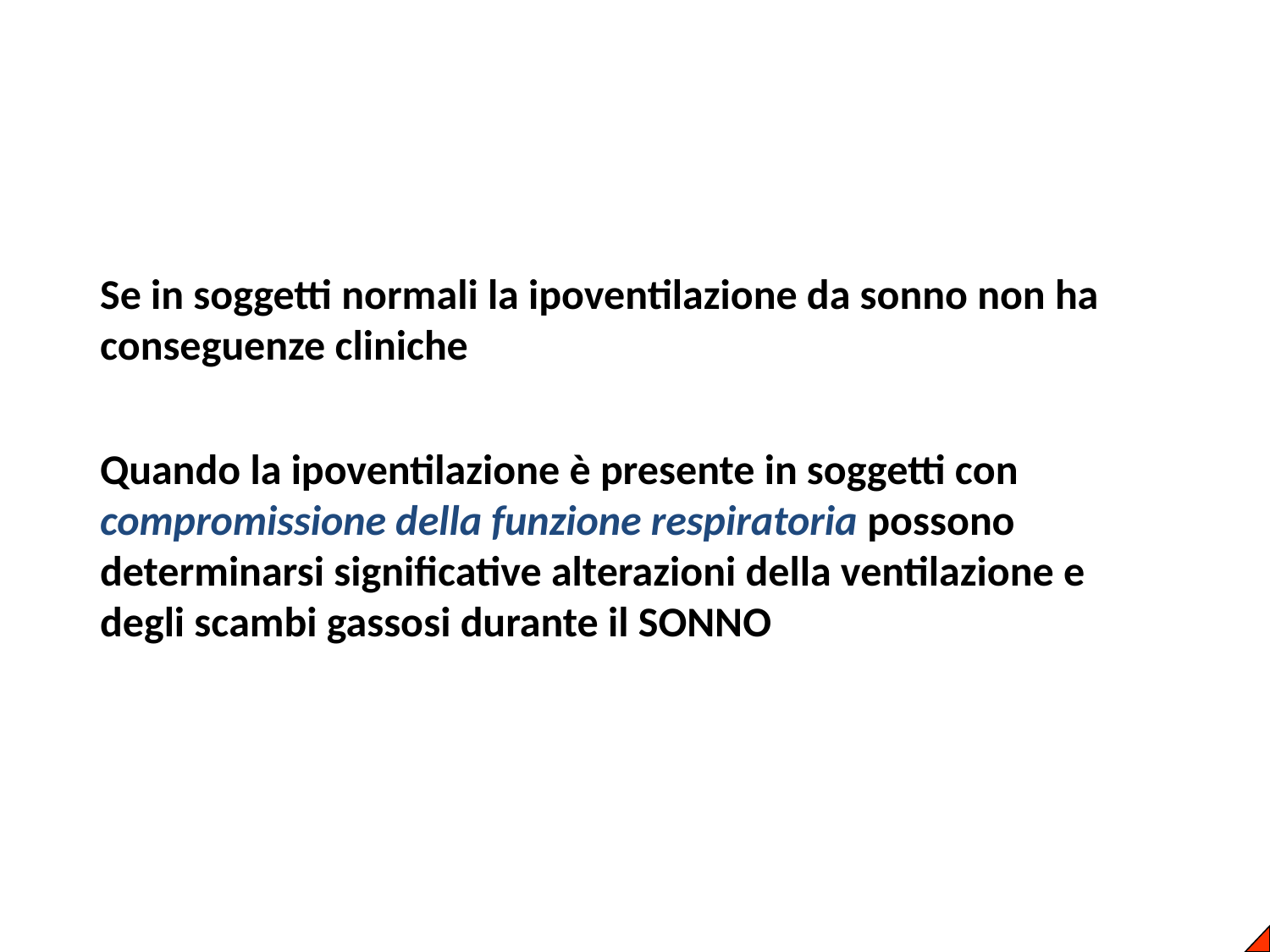

Se in soggetti normali la ipoventilazione da sonno non ha conseguenze cliniche
Quando la ipoventilazione è presente in soggetti con compromissione della funzione respiratoria possono determinarsi significative alterazioni della ventilazione e degli scambi gassosi durante il SONNO